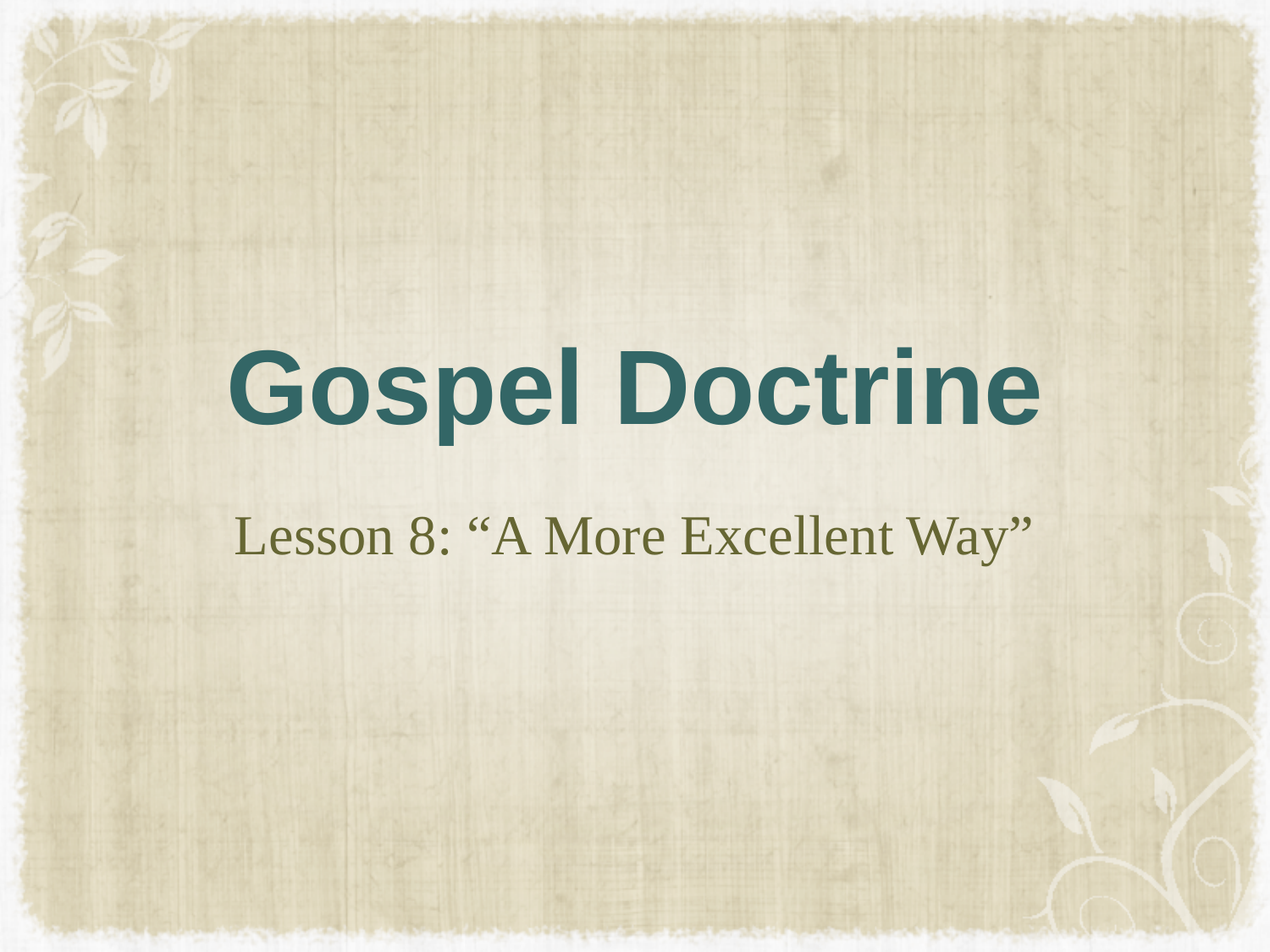

# Gospel Doctrine
Lesson 8: “A More Excellent Way”